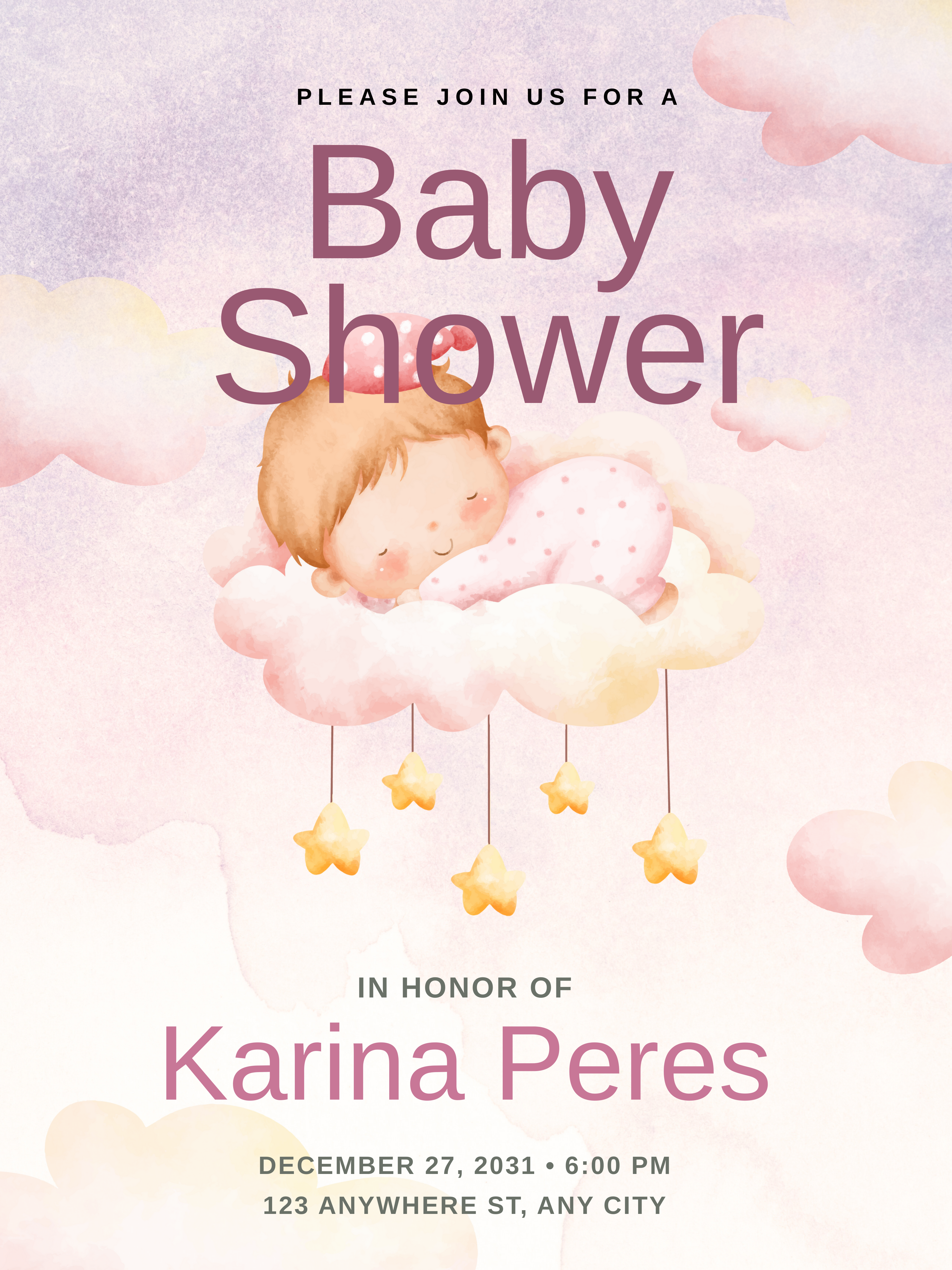

PLEASE JOIN US FOR A
Baby Shower

IN HONOR OF
Karina Peres

DECEMBER 27, 2031 • 6:00 PM
123 ANYWHERE ST, ANY CITY